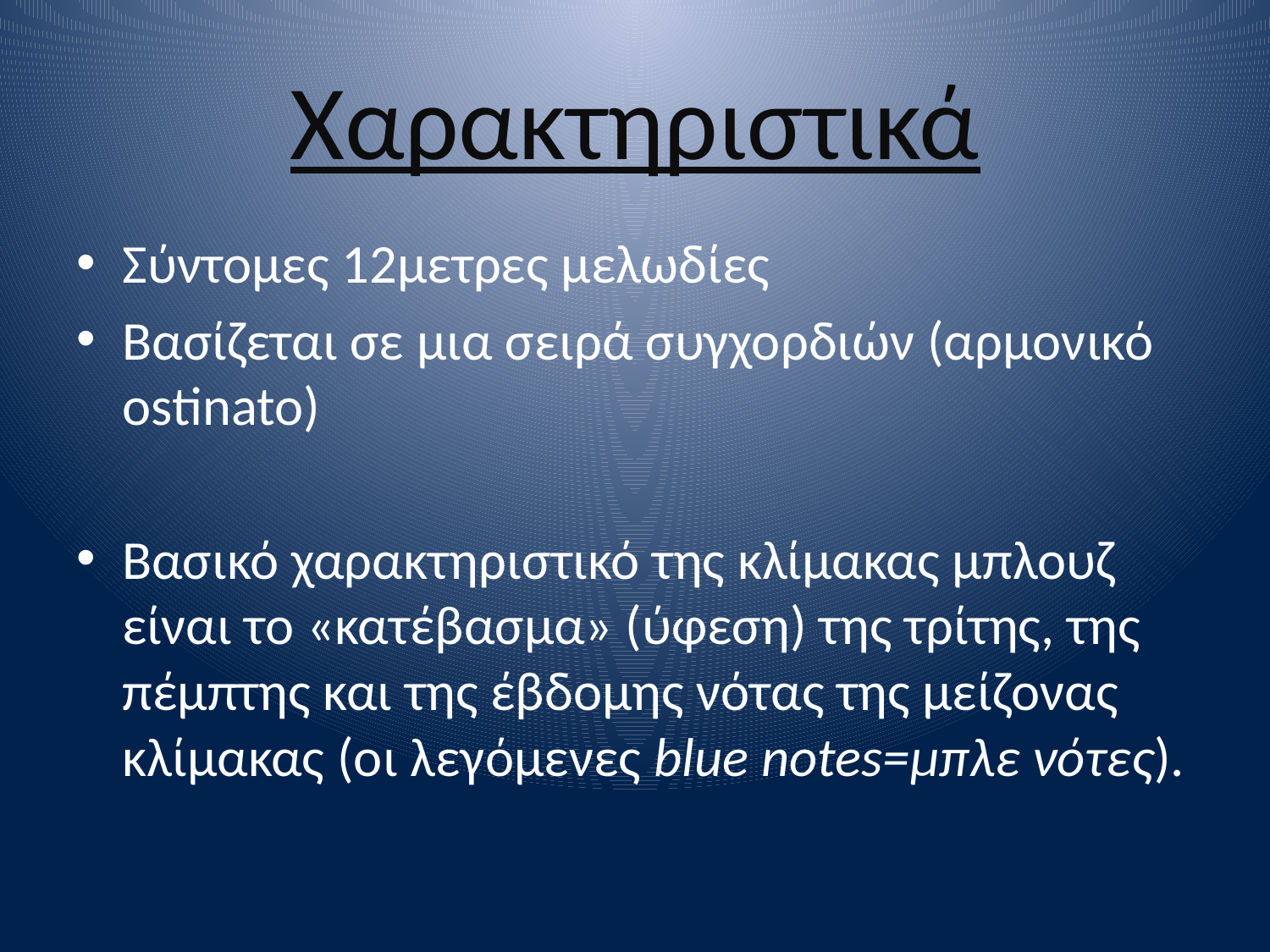

# Χαρακτηριστικά
Σύντομες 12μετρες μελωδίες
Bασίζεται σε μια σειρά συγχορδιών (αρμονικό  ostinato)

Βασικό χαρακτηριστικό της κλίμακας μπλουζ είναι το «κατέβασμα» (ύφεση) της τρίτης, της πέμπτης και της έβδομης νότας της μείζονας κλίμακας (οι λεγόμενες blue notes=μπλε νότες).